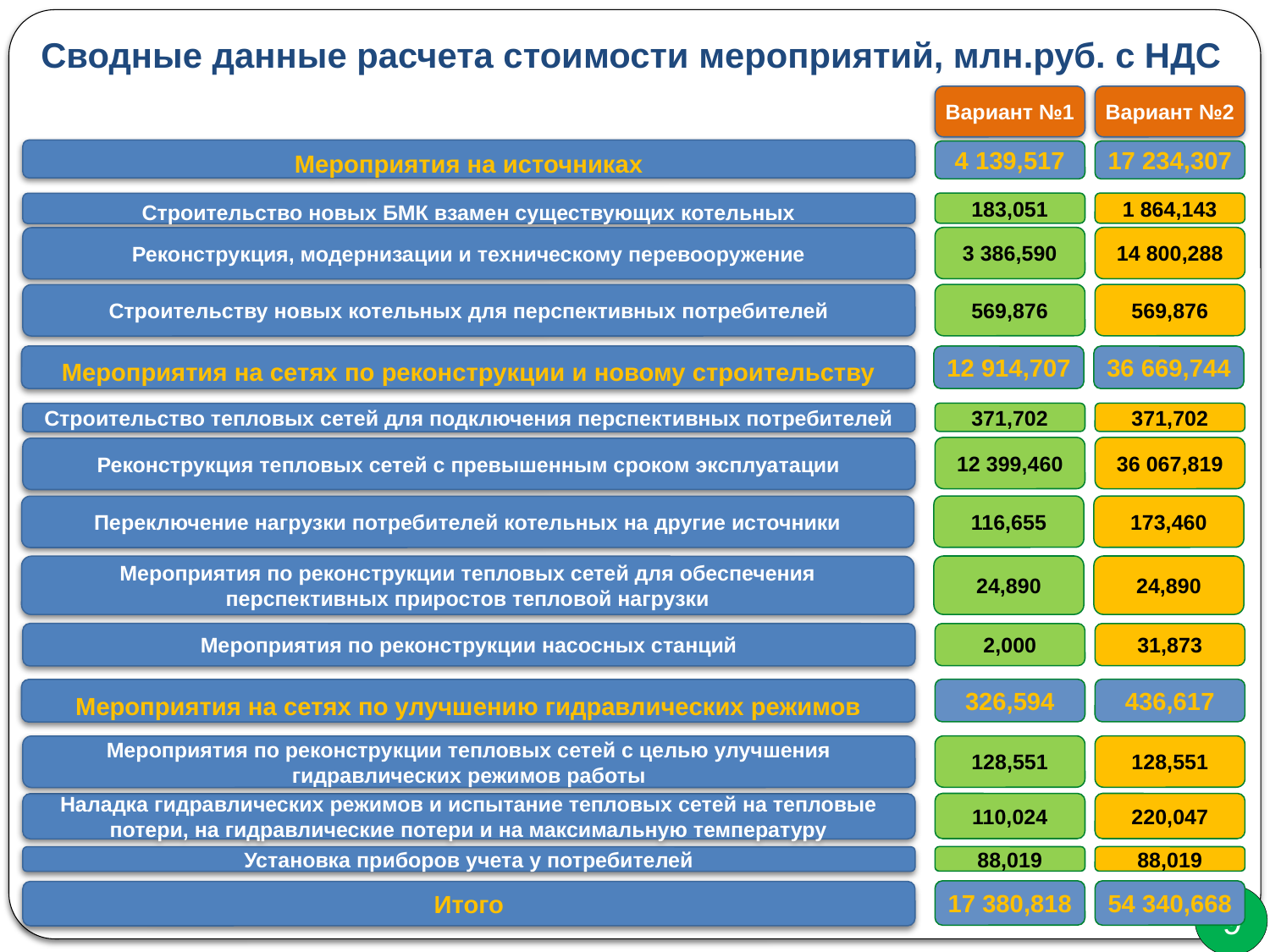

Сводные данные расчета стоимости мероприятий, млн.руб. с НДС
Вариант №1
Вариант №2
Мероприятия на источниках
4 139,517
17 234,307
183,051
1 864,143
Строительство новых БМК взамен существующих котельных
3 386,590
14 800,288
Реконструкция, модернизации и техническому перевооружение
569,876
569,876
Строительству новых котельных для перспективных потребителей
Мероприятия на сетях по реконструкции и новому строительству
12 914,707
36 669,744
371,702
371,702
Строительство тепловых сетей для подключения перспективных потребителей
12 399,460
36 067,819
Реконструкция тепловых сетей с превышенным сроком эксплуатации
116,655
173,460
Переключение нагрузки потребителей котельных на другие источники
24,890
24,890
Мероприятия по реконструкции тепловых сетей для обеспечения перспективных приростов тепловой нагрузки
2,000
31,873
Мероприятия по реконструкции насосных станций
326,594
436,617
Мероприятия на сетях по улучшению гидравлических режимов
128,551
128,551
Мероприятия по реконструкции тепловых сетей с целью улучшения гидравлических режимов работы
110,024
220,047
Наладка гидравлических режимов и испытание тепловых сетей на тепловые потери, на гидравлические потери и на максимальную температуру
88,019
88,019
Установка приборов учета у потребителей
17 380,818
54 340,668
Итого

9